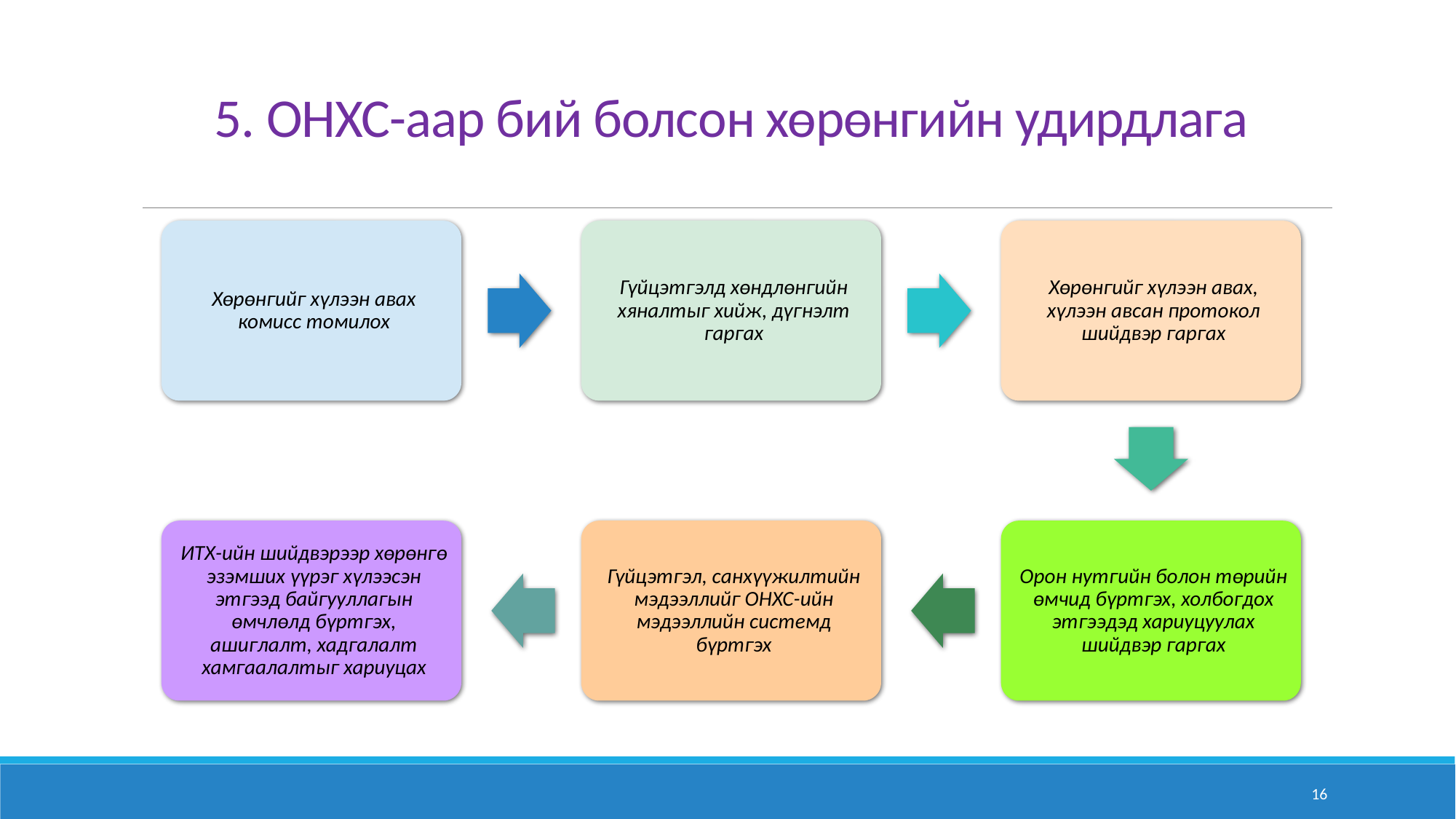

# 5. ОНХС-аар бий болсон хөрөнгийн удирдлага
Хөрөнгийг хүлээн авах комисс томилох

Гүйцэтгэлд хөндлөнгийн хяналтыг хийж, дүгнэлт гаргах

Хөрөнгийг хүлээн авах, хүлээн авсан протокол шийдвэр гаргах

Орон нутгийн болон төрийн өмчид бүртгэх, холбогдох этгээдэд хариуцуулах шийдвэр гаргах

Гүйцэтгэл, санхүүжилтийн мэдээллийг ОНХС-ийн мэдээллийн системд бүртгэх

ИТХ-ийн шийдвэрээр хөрөнгө эзэмших үүрэг хүлээсэн этгээд байгууллагын өмчлөлд бүртгэх, ашиглалт, хадгалалт хамгаалалтыг хариуцах
16